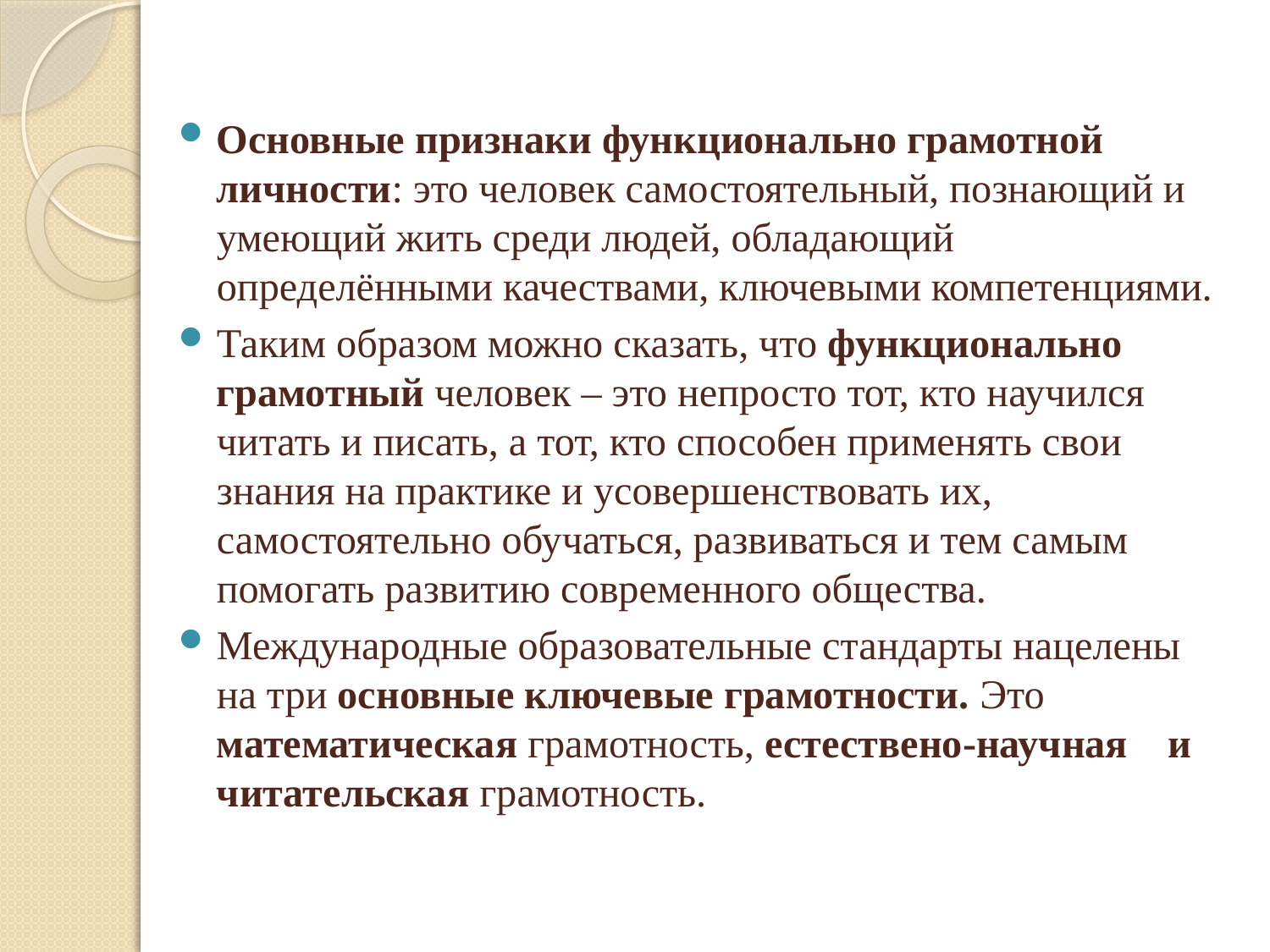

Основные признаки функционально грамотной личности: это человек самостоятельный, познающий и умеющий жить среди людей, обладающий определёнными качествами, ключевыми компетенциями.
Таким образом можно сказать, что функционально грамотный человек – это непросто тот, кто научился читать и писать, а тот, кто способен применять свои знания на практике и усовершенствовать их, самостоятельно обучаться, развиваться и тем самым помогать развитию современного общества.
Международные образовательные стандарты нацелены на три основные ключевые грамотности. Это математическая грамотность, естествено-научная    и читательская грамотность.